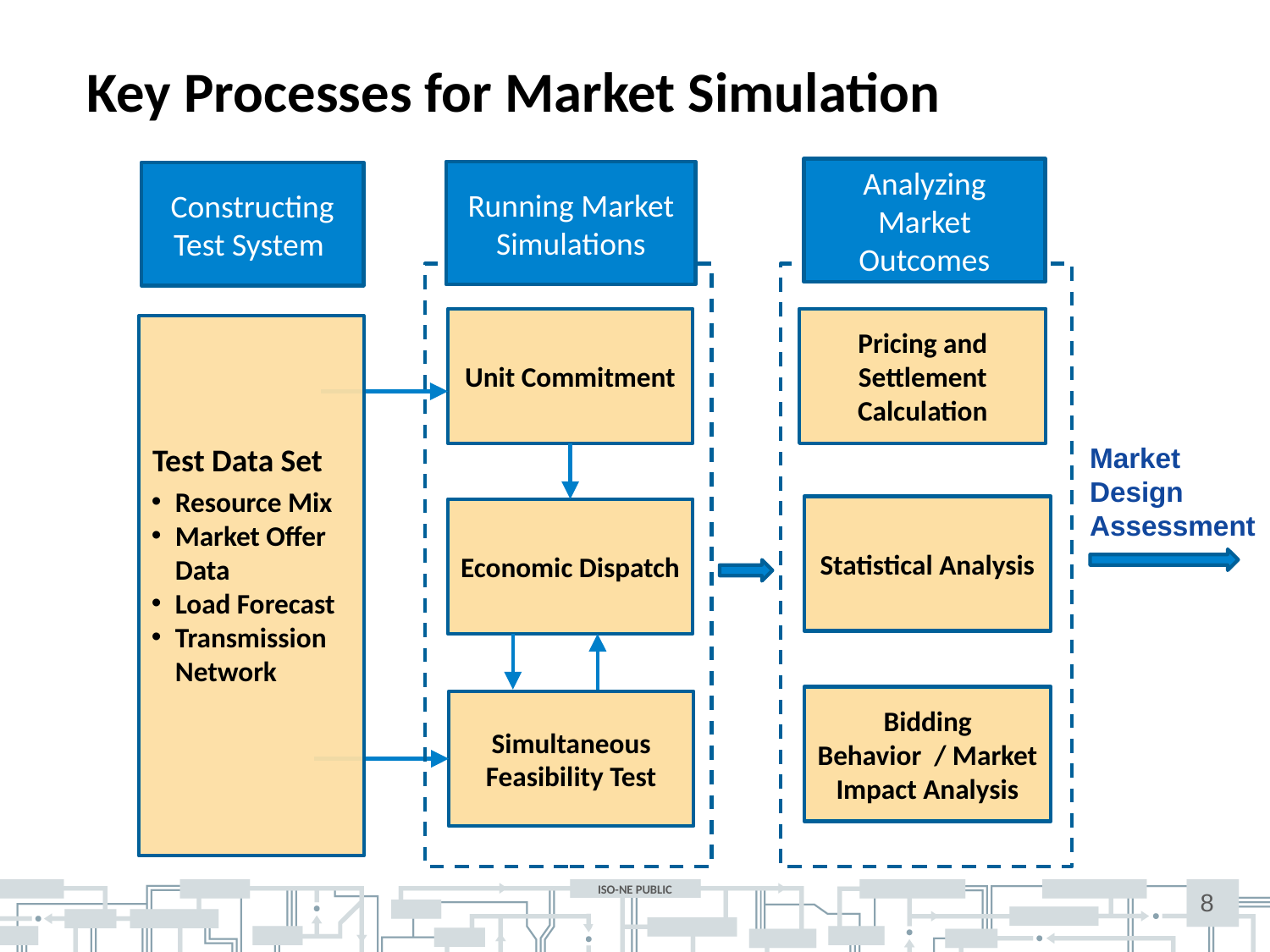

# Key Processes for Market Simulation
Analyzing Market Outcomes
Running Market Simulations
Constructing Test System

Unit Commitment
Pricing and Settlement Calculation

Resource Mix
Market Offer Data
Load Forecast
Transmission Network

Test Data Set
Market Design Assessment
Statistical Analysis
Economic Dispatch

Bidding Behavior  / Market Impact Analysis
Simultaneous Feasibility Test
8